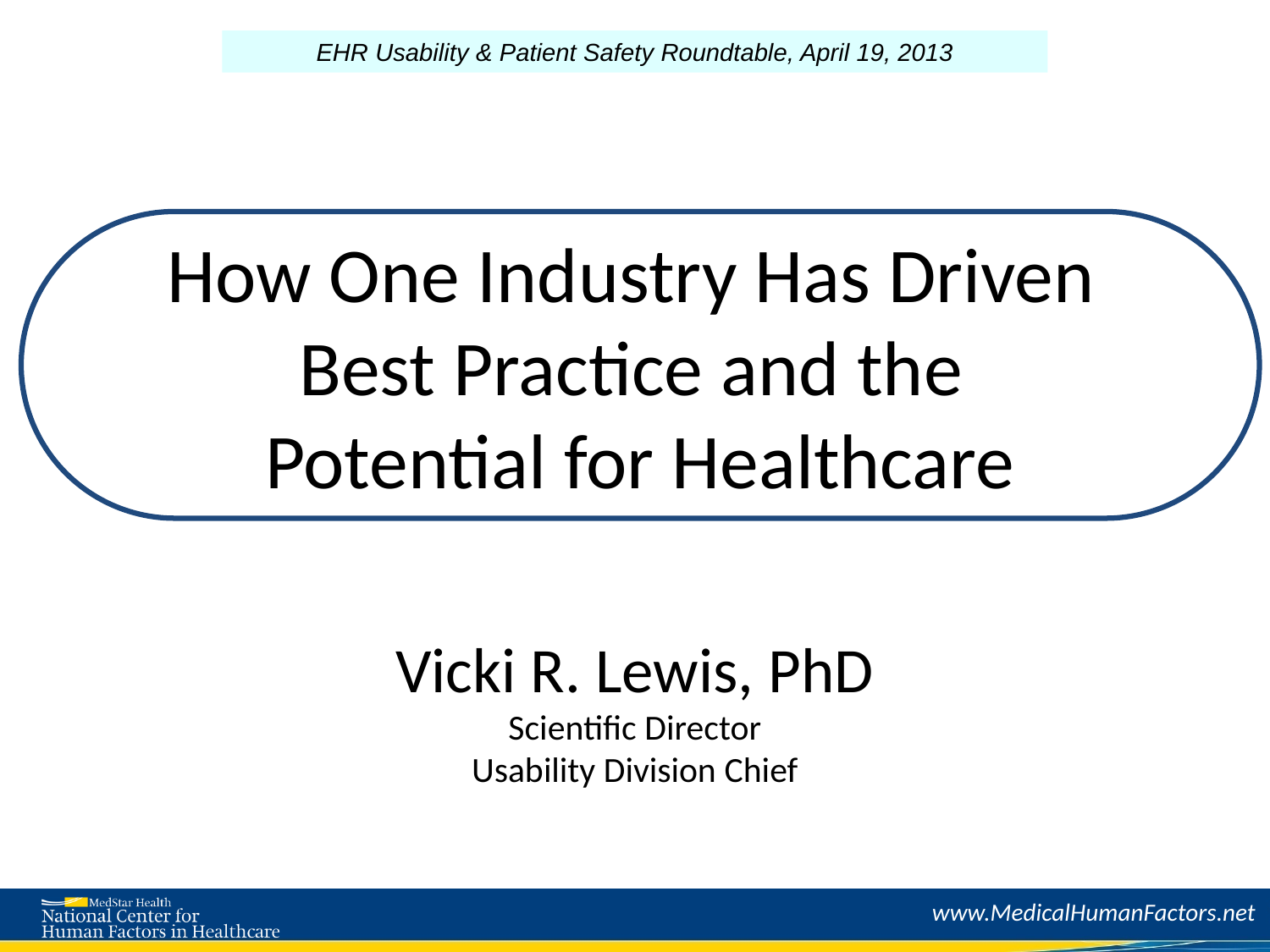

EHR Usability & Patient Safety Roundtable, April 19, 2013
How One Industry Has Driven
Best Practice and the
Potential for Healthcare
Vicki R. Lewis, PhD
Scientific Director
Usability Division Chief

www.MedicalHumanFactors.net